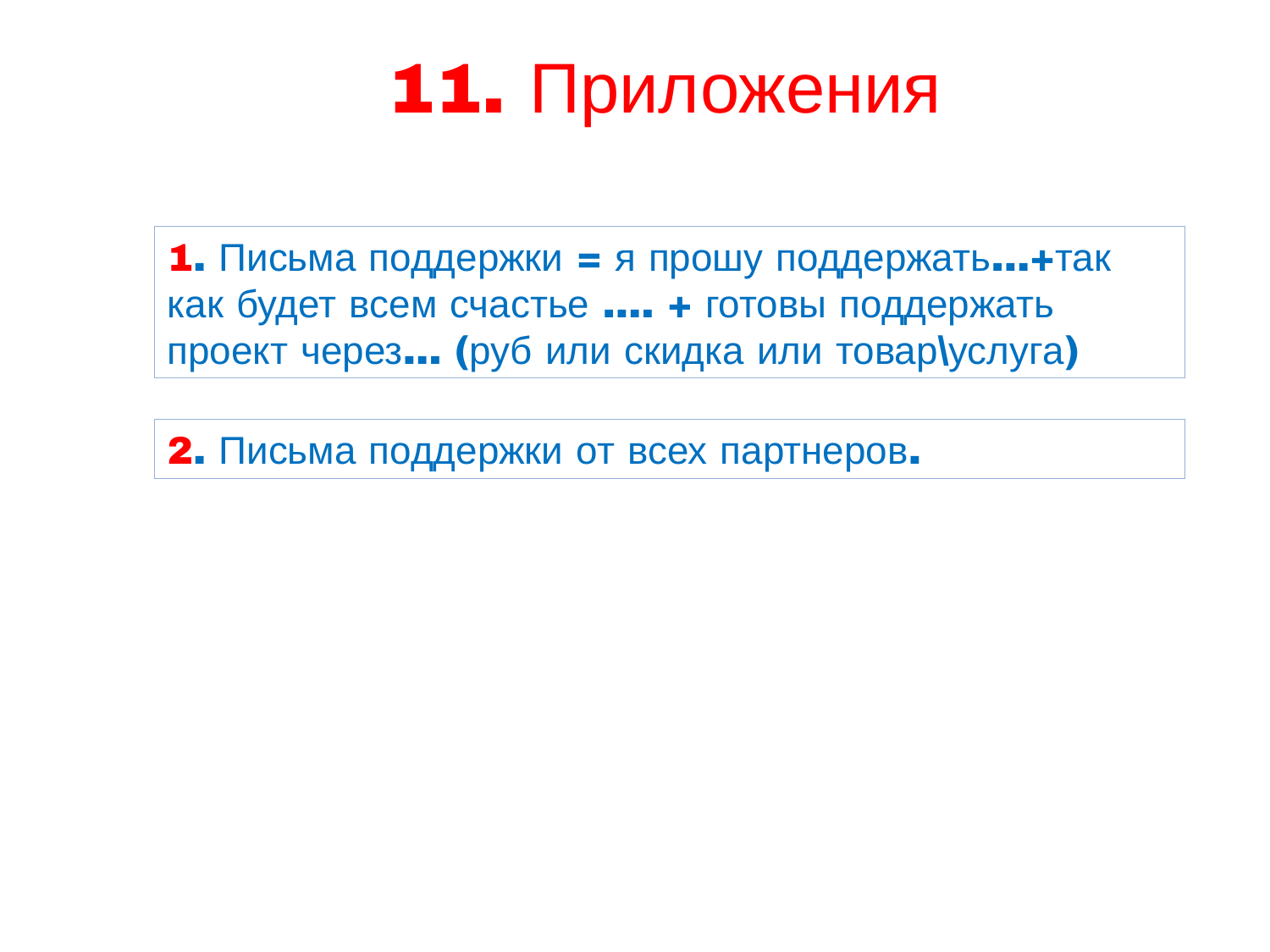

11. Приложения
1. Письма поддержки = я прошу поддержать…+так как будет всем счастье …. + готовы поддержать проект через… (руб или скидка или товар\услуга)
2. Письма поддержки от всех партнеров.